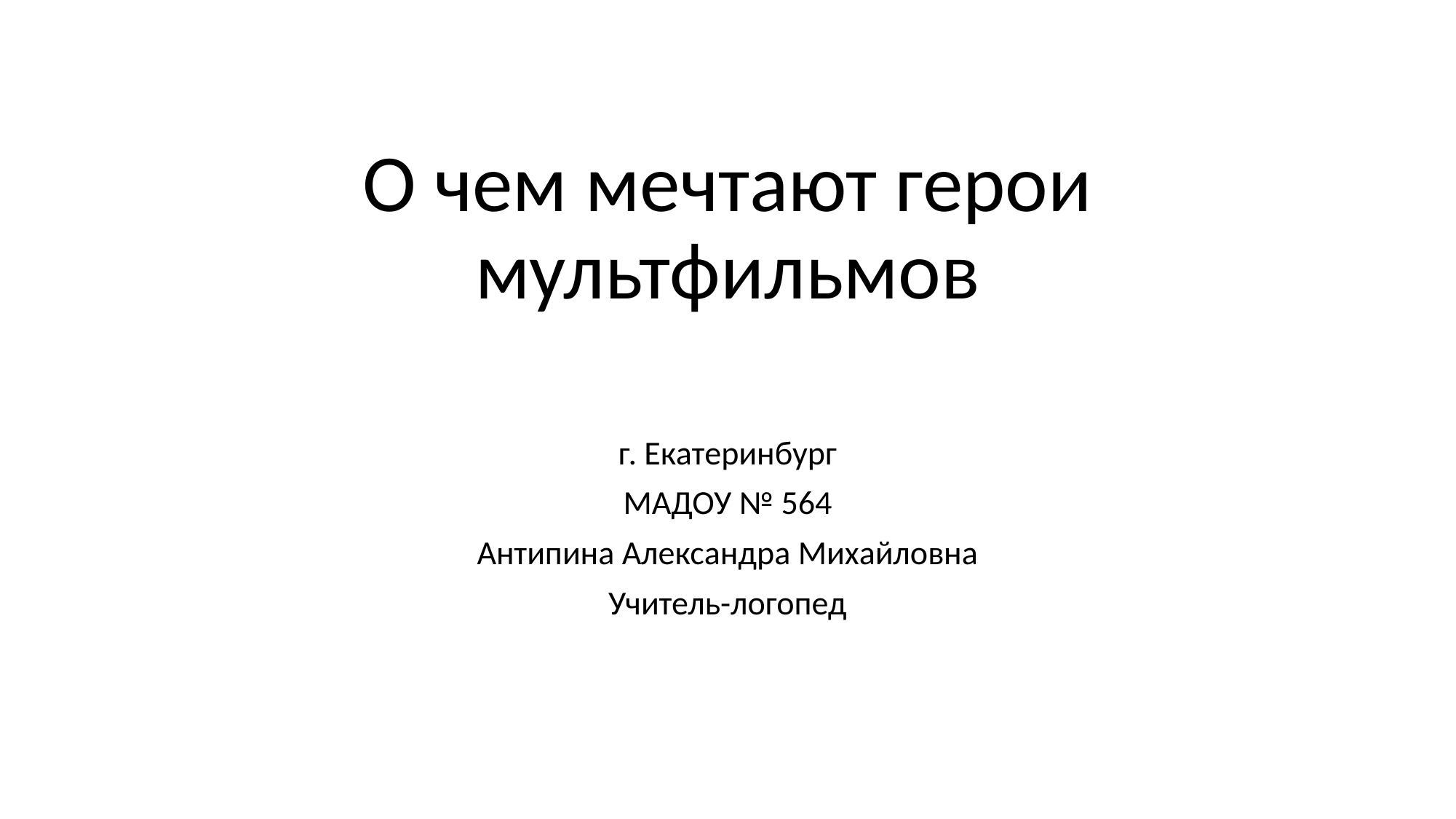

# О чем мечтают герои мультфильмов
г. Екатеринбург
МАДОУ № 564
Антипина Александра Михайловна
Учитель-логопед